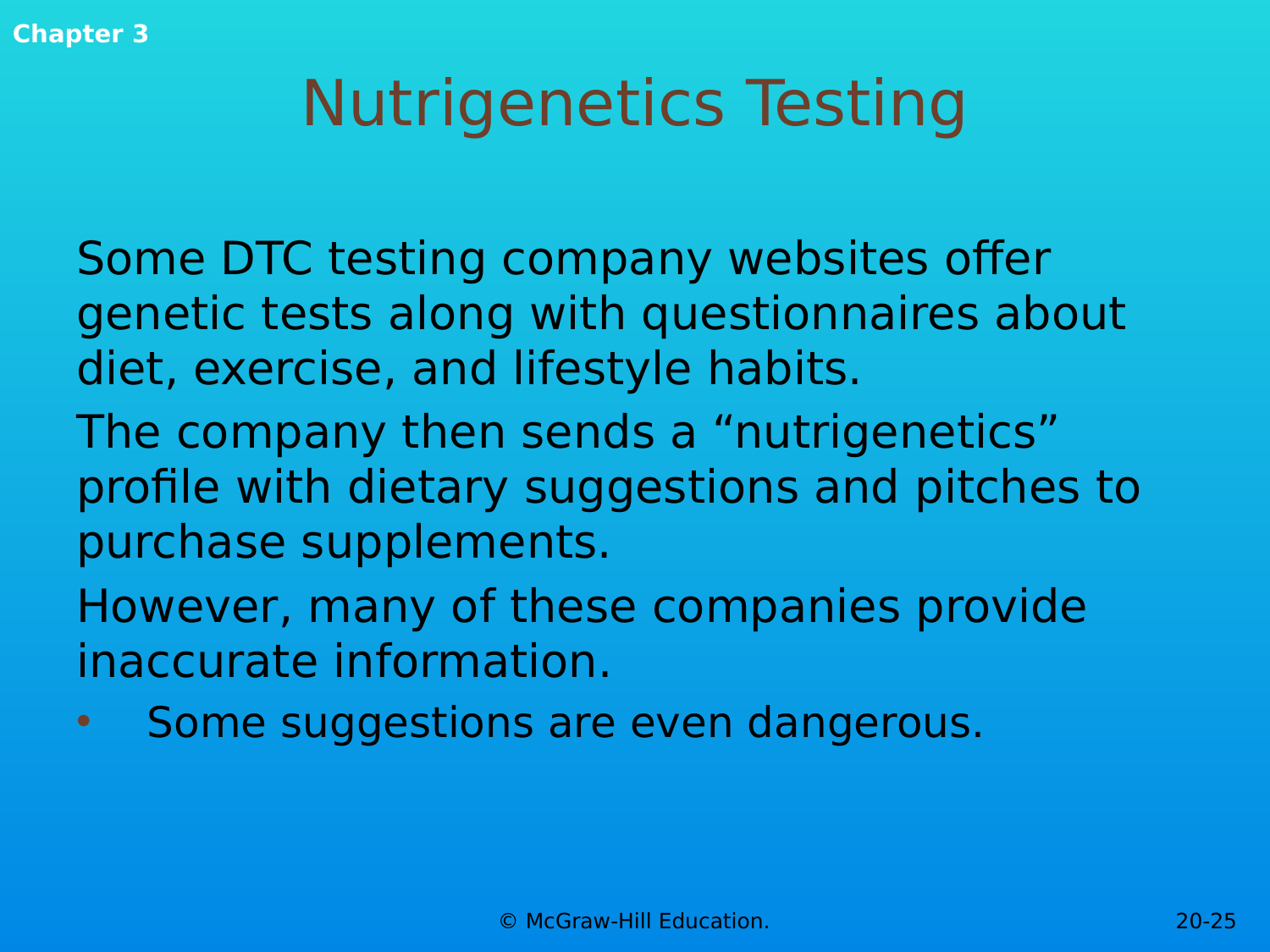

# Nutrigenetics Testing
Some DTC testing company websites offer genetic tests along with questionnaires about diet, exercise, and lifestyle habits.
The company then sends a “nutrigenetics” profile with dietary suggestions and pitches to purchase supplements.
However, many of these companies provide inaccurate information.
Some suggestions are even dangerous.